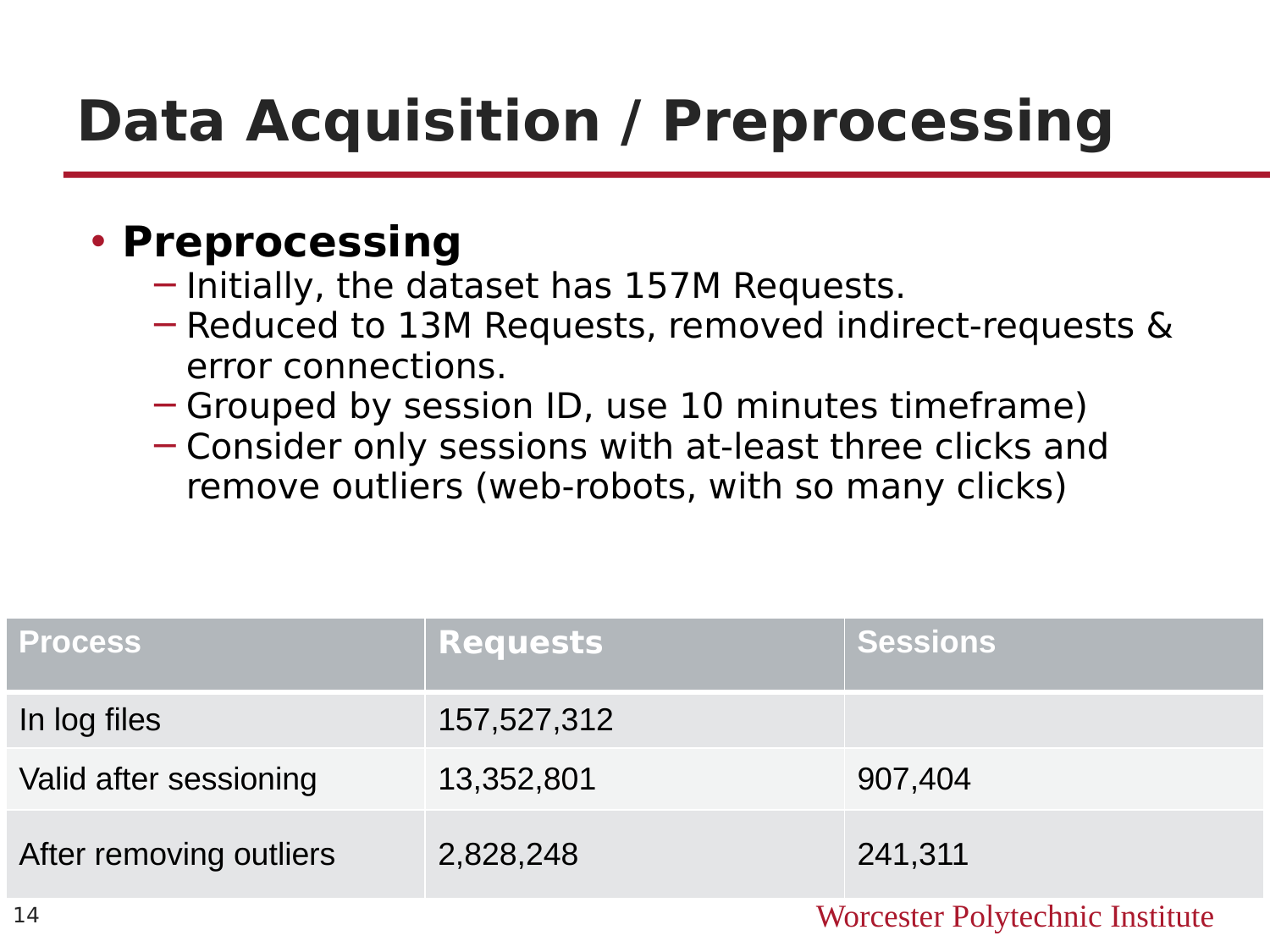

# Data Acquisition / Preprocessing
Preprocessing
Initially, the dataset has 157M Requests.
Reduced to 13M Requests, removed indirect-requests & error connections.
Grouped by session ID, use 10 minutes timeframe)
Consider only sessions with at-least three clicks and remove outliers (web-robots, with so many clicks)

| Process | Requests | Sessions |
| --- | --- | --- |
| In log files | 157,527,312 |  |
| Valid after sessioning | 13,352,801 | 907,404 |
| After removing outliers | 2,828,248 | 241,311 |
14